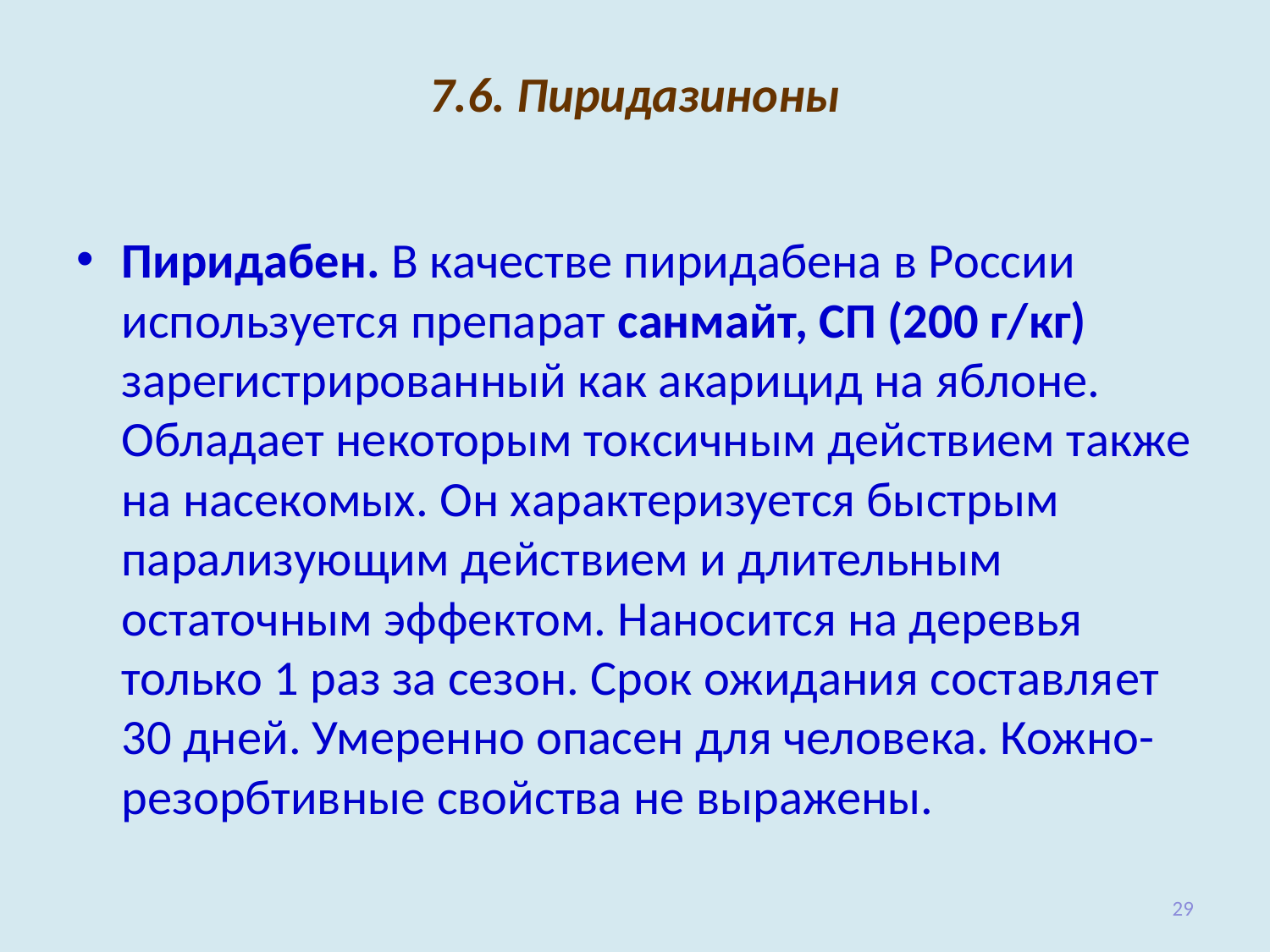

# 7.6. Пиридазиноны
Пиридабен. В качестве пиридабена в России используется препарат санмайт, СП (200 г/кг) зарегистрированный как акарицид на яблоне. Обладает некоторым ток­сичным действием также на насекомых. Он характеризуется быстрым парализующим действием и длительным остаточным эффектом. Наносится на деревья только 1 раз за сезон. Срок ожидания составля­ет 30 дней. Умеренно опасен для человека. Кожно-резорбтивные свойства не выражены.
29